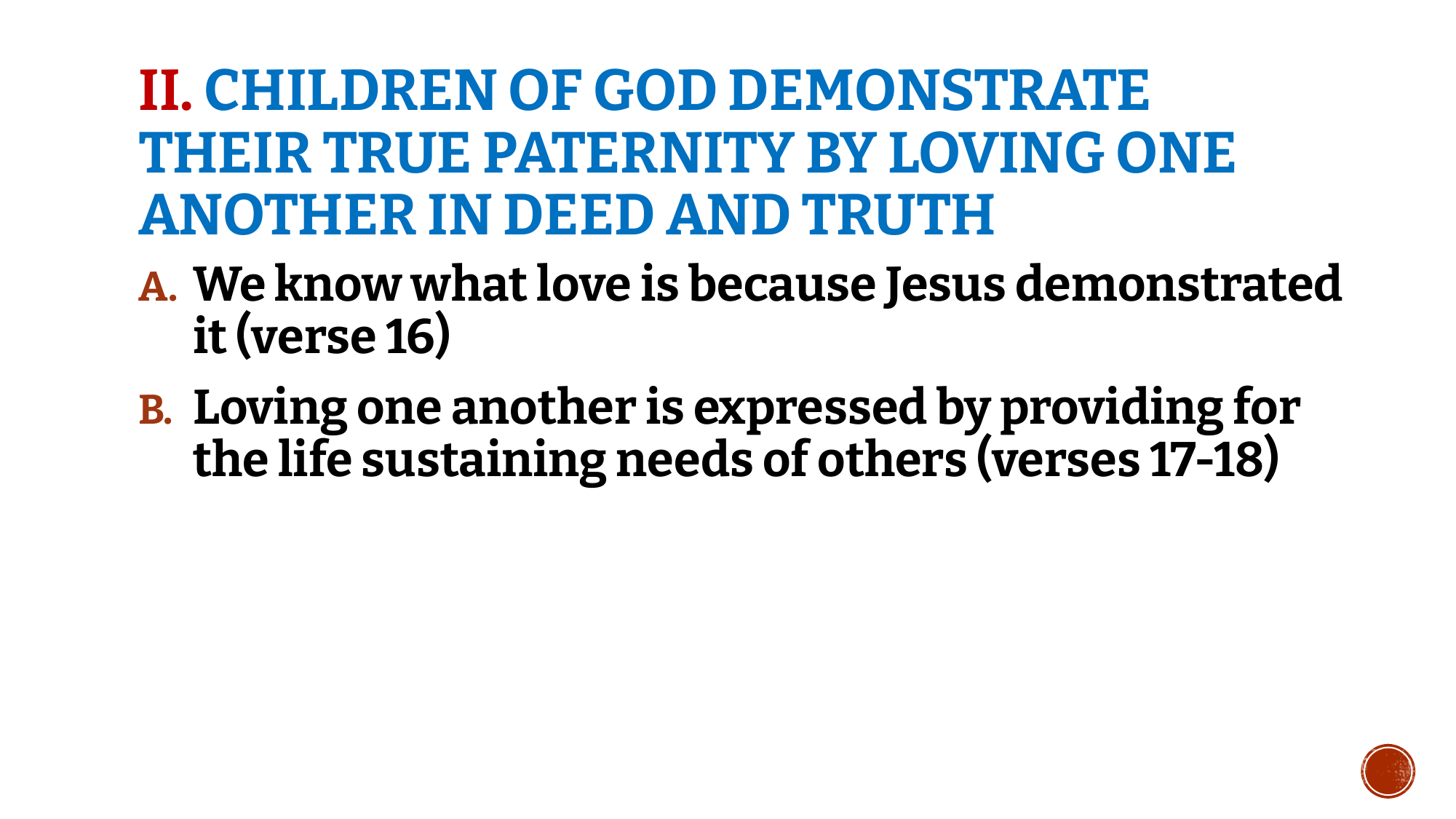

# II. Children of god demonstrate their true paternity by loving one another in deed and truth
We know what love is because Jesus demonstrated it (verse 16)
Loving one another is expressed by providing for the life sustaining needs of others (verses 17-18)